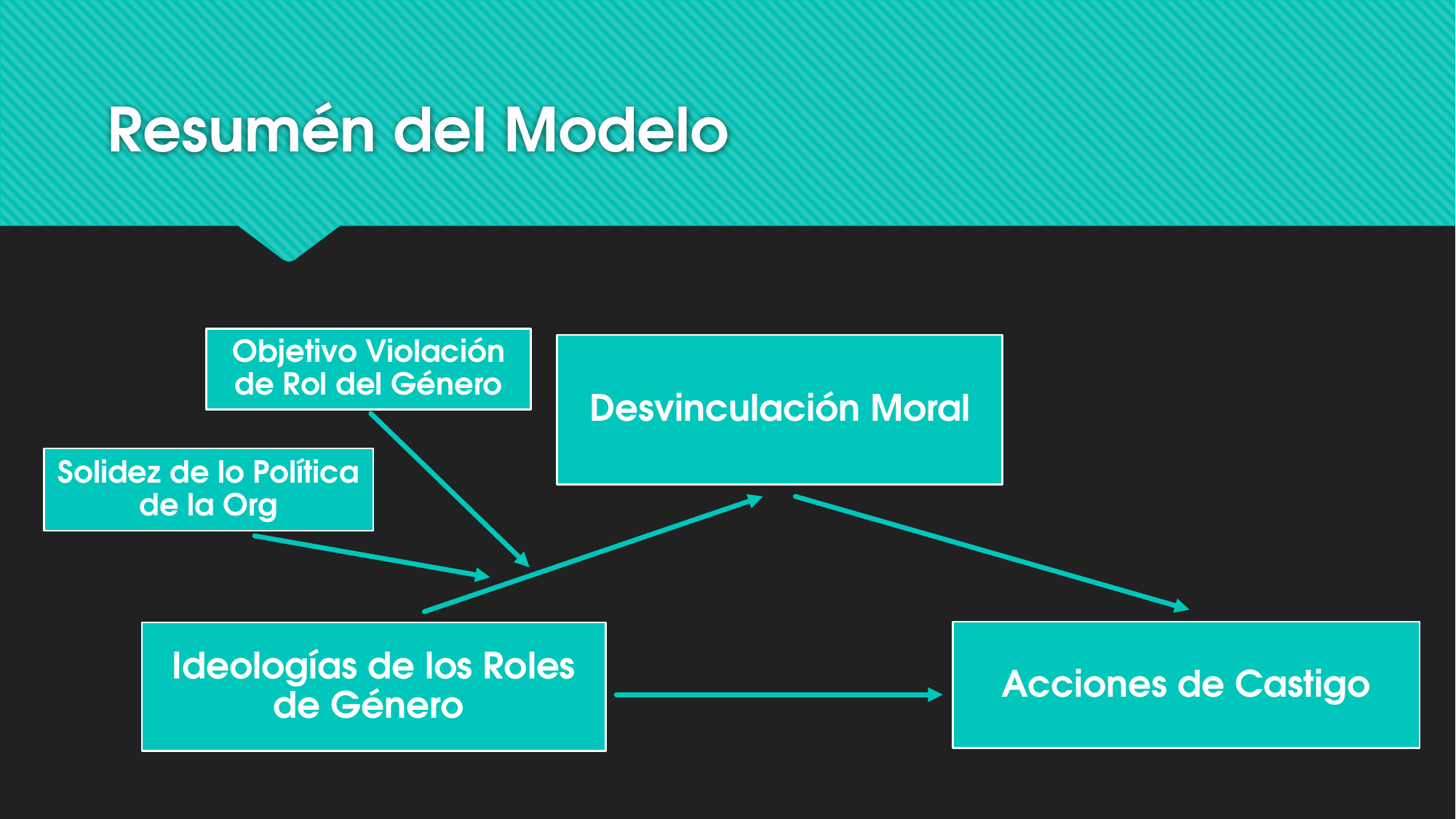

# Resumén del Modelo
Ideologías de los Roles de Género
Desvinculación Moral
Acciones de Castigo
Objetivo Violación de Rol del Género
Solidez de lo Política de la Org